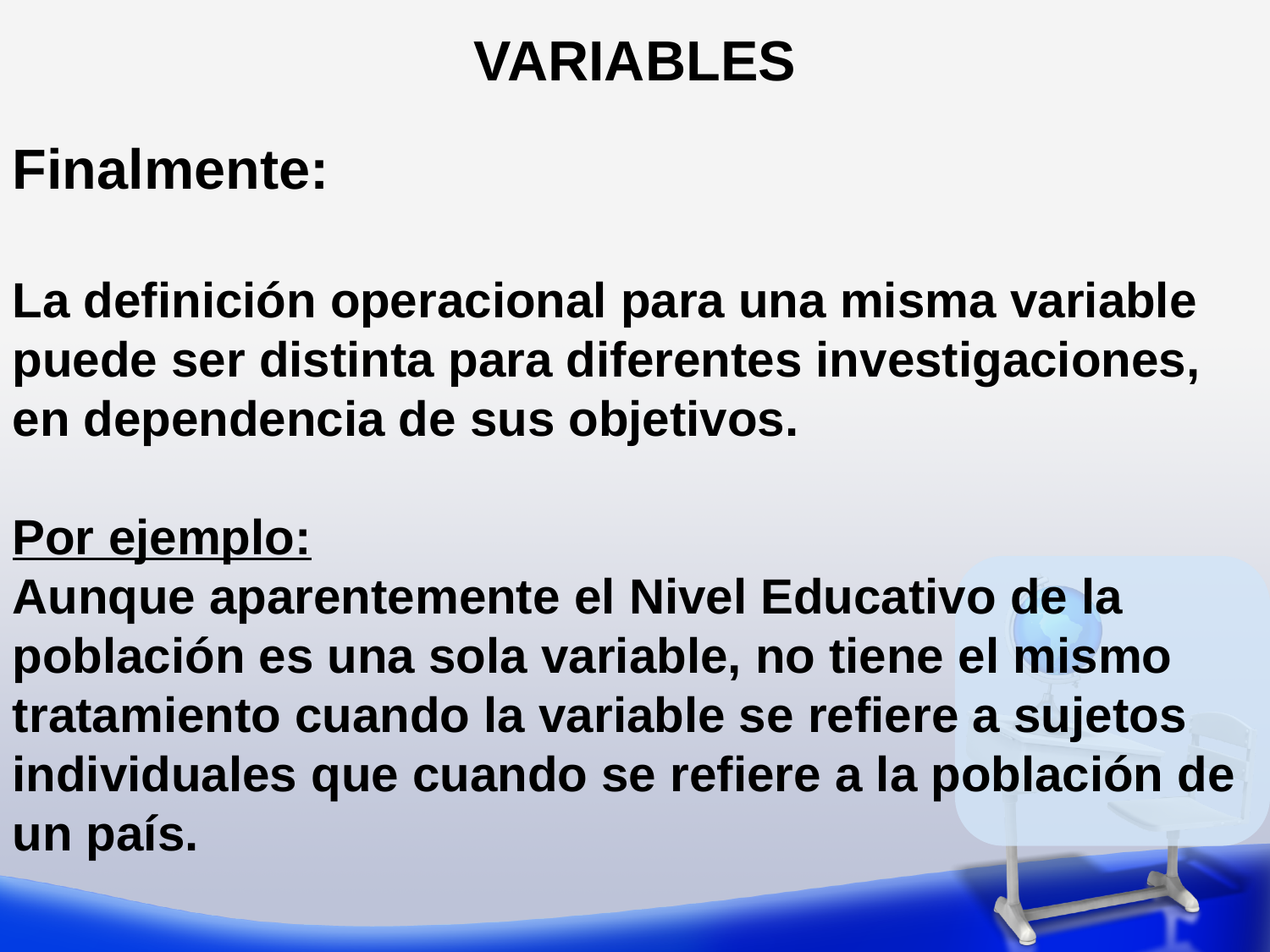

VARIABLES
Finalmente:

La definición operacional para una misma variable puede ser distinta para diferentes investigaciones, en dependencia de sus objetivos.

Por ejemplo:
Aunque aparentemente el Nivel Educativo de la población es una sola variable, no tiene el mismo tratamiento cuando la variable se refiere a sujetos individuales que cuando se refiere a la población de un país.